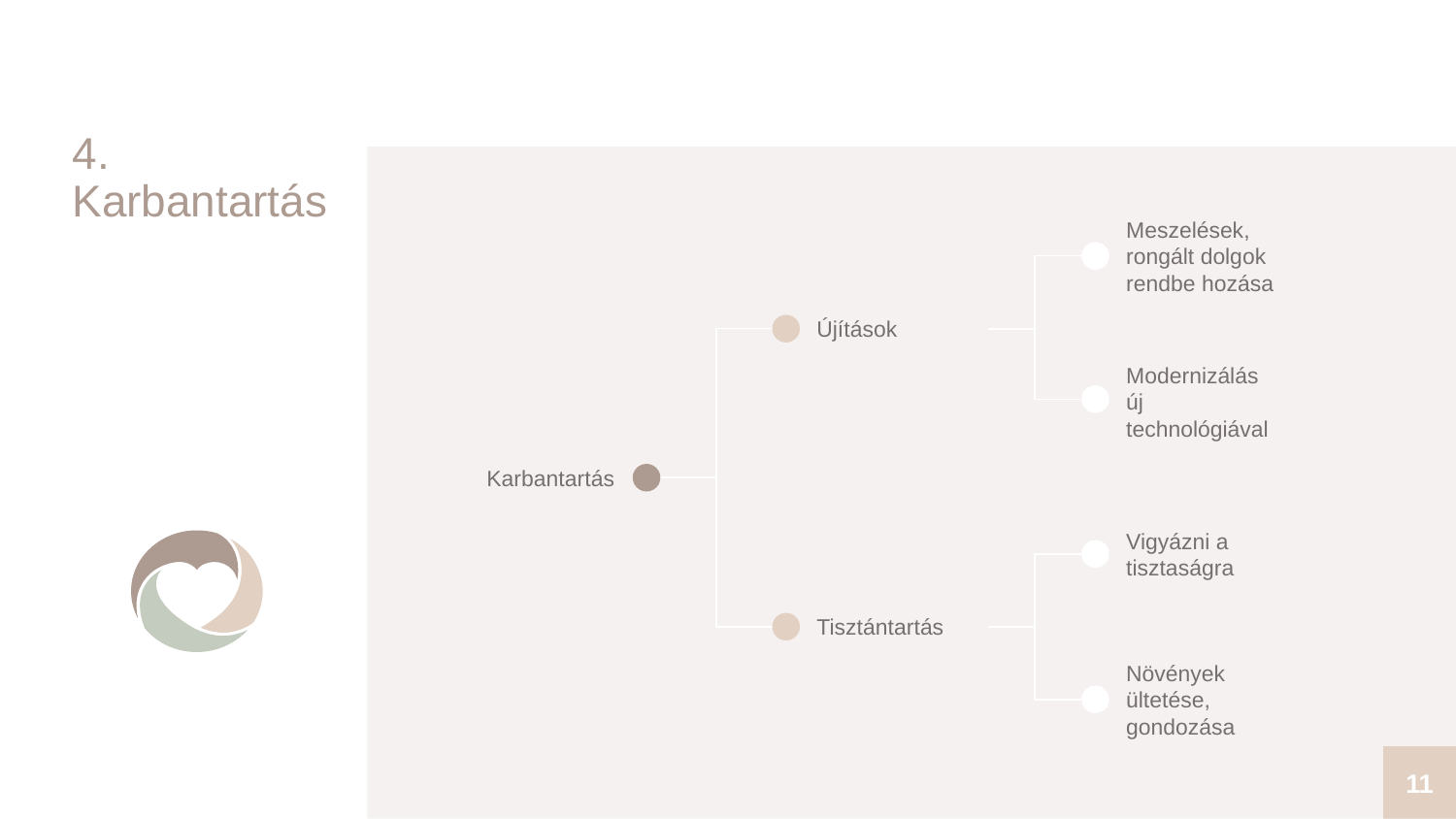

# 4. Karbantartás
Meszelések, rongált dolgok rendbe hozása

Újítások

Modernizálás új technológiával

Karbantartás

Vigyázni a tisztaságra

Tisztántartás

Növények ültetése, gondozása

11